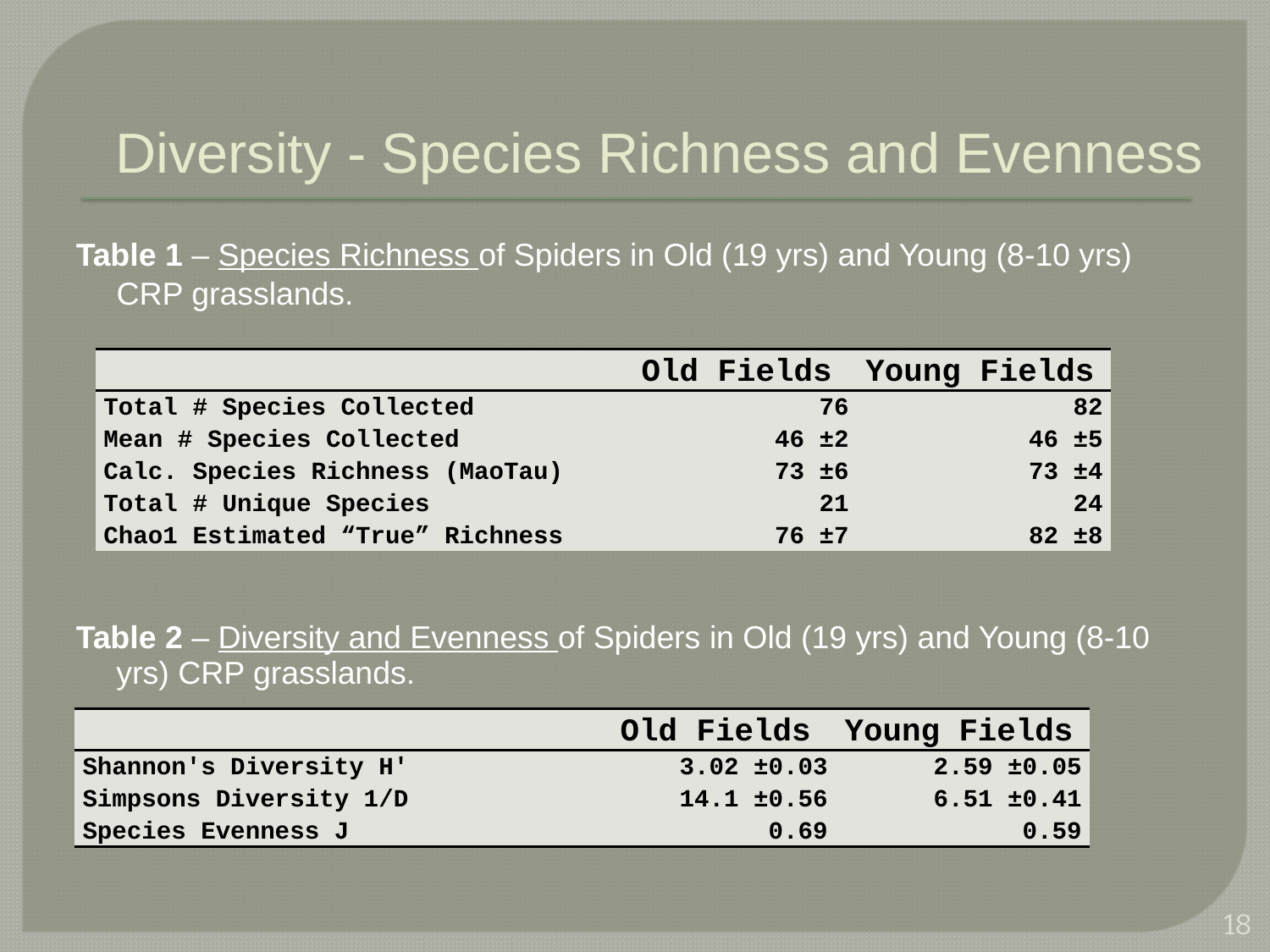

# Diversity - Species Richness and Evenness
Table 1 – Species Richness of Spiders in Old (19 yrs) and Young (8-10 yrs) CRP grasslands.
|  | Old Fields | Young Fields |
| --- | --- | --- |
| Total # Species Collected | 76 | 82 |
| Mean # Species Collected | 46 ±2 | 46 ±5 |
| Calc. Species Richness (MaoTau) | 73 ±6 | 73 ±4 |
| Total # Unique Species | 21 | 24 |
| Chao1 Estimated “True” Richness | 76 ±7 | 82 ±8 |
Table 2 – Diversity and Evenness of Spiders in Old (19 yrs) and Young (8-10 yrs) CRP grasslands.
|  | Old Fields | Young Fields |
| --- | --- | --- |
| Shannon's Diversity H' | 3.02 ±0.03 | 2.59 ±0.05 |
| Simpsons Diversity 1/D | 14.1 ±0.56 | 6.51 ±0.41 |
| Species Evenness J | 0.69 | 0.59 |
18